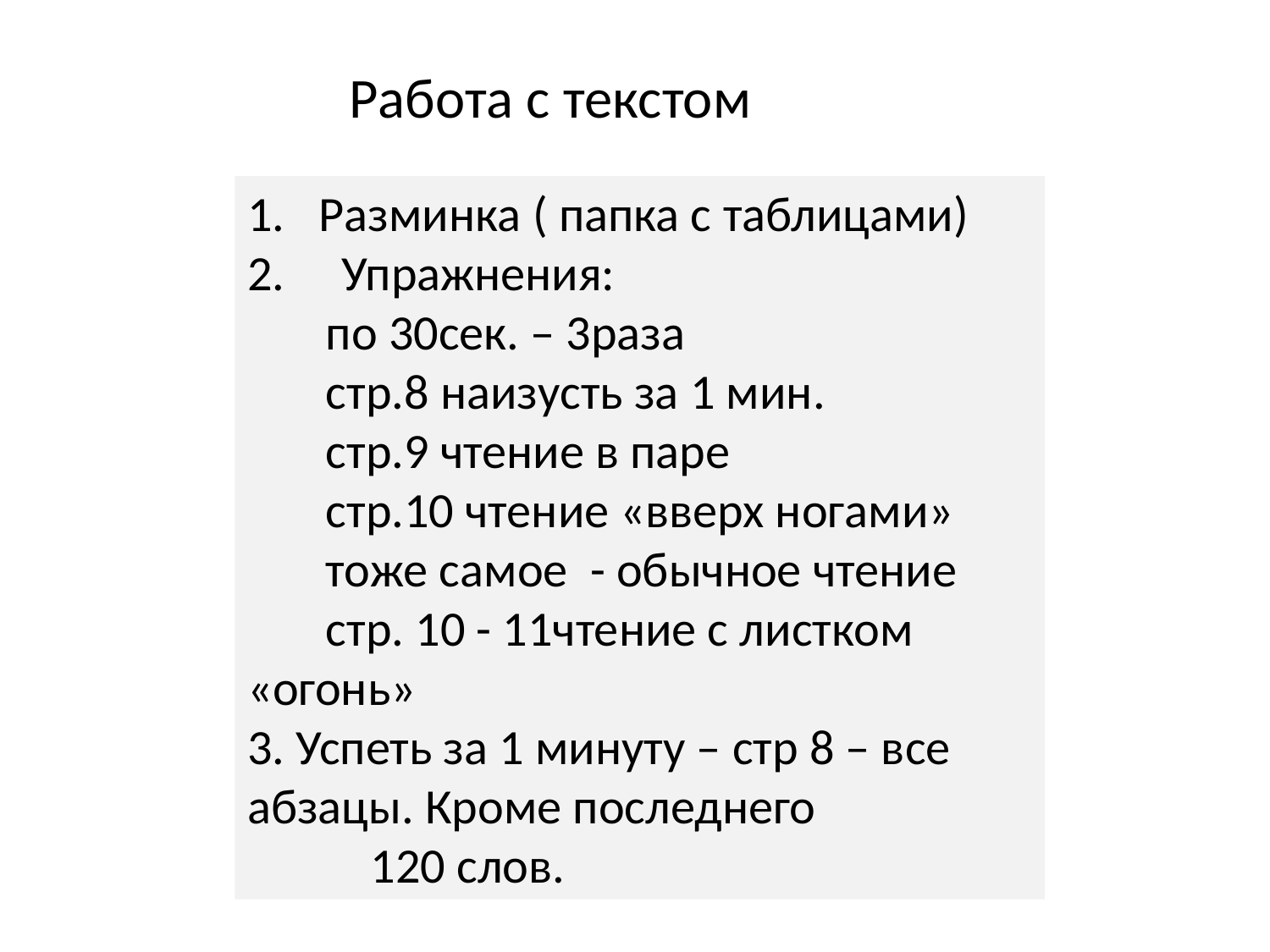

Работа с текстом
Разминка ( папка с таблицами)
  Упражнения:
       по 30сек. – 3раза
       стр.8 наизусть за 1 мин.
       стр.9 чтение в паре
       стр.10 чтение «вверх ногами»
       тоже самое  - обычное чтение
       стр. 10 - 11чтение с листком       «огонь»
3. Успеть за 1 минуту – стр 8 – все абзацы. Кроме последнего
           120 слов.